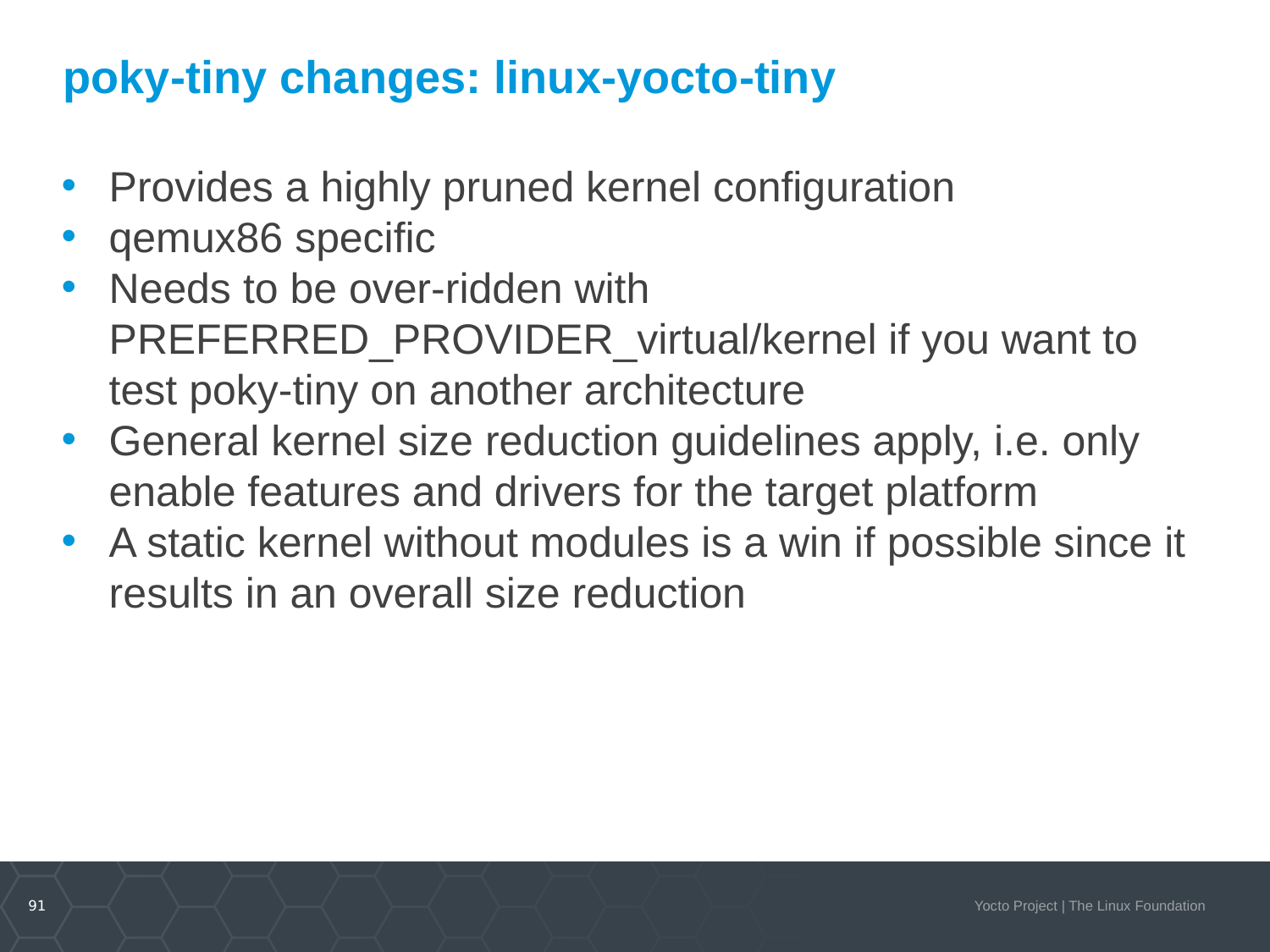

# poky-tiny changes: linux-yocto-tiny
Provides a highly pruned kernel configuration
qemux86 specific
Needs to be over-ridden with PREFERRED_PROVIDER_virtual/kernel if you want to test poky-tiny on another architecture
General kernel size reduction guidelines apply, i.e. only enable features and drivers for the target platform
A static kernel without modules is a win if possible since it results in an overall size reduction